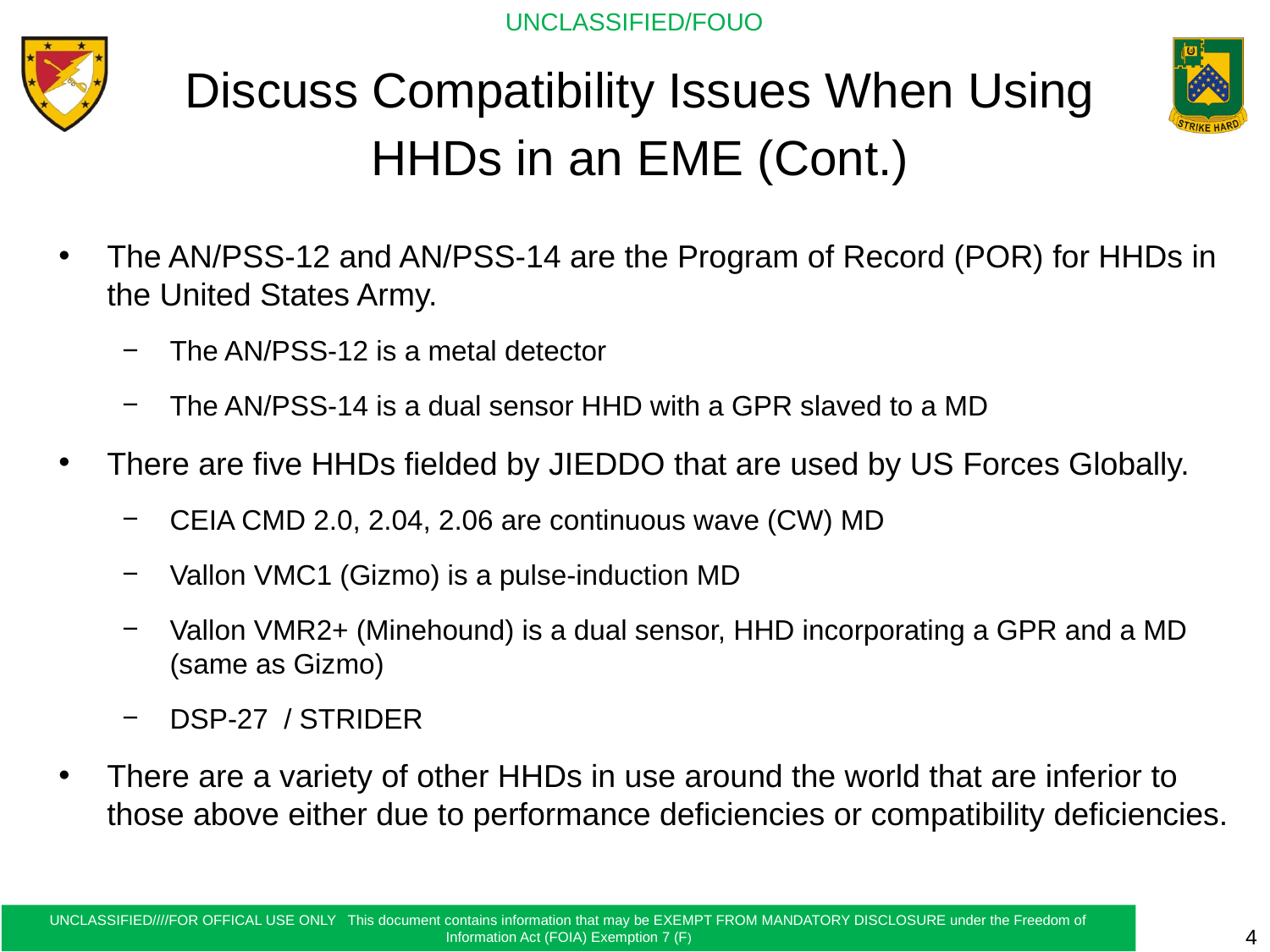

Discuss Compatibility Issues When Using HHDs in an EME (Cont.)
The AN/PSS-12 and AN/PSS-14 are the Program of Record (POR) for HHDs in the United States Army.
The AN/PSS-12 is a metal detector
The AN/PSS-14 is a dual sensor HHD with a GPR slaved to a MD
There are five HHDs fielded by JIEDDO that are used by US Forces Globally.
CEIA CMD 2.0, 2.04, 2.06 are continuous wave (CW) MD
Vallon VMC1 (Gizmo) is a pulse-induction MD
Vallon VMR2+ (Minehound) is a dual sensor, HHD incorporating a GPR and a MD (same as Gizmo)
DSP-27  / STRIDER
There are a variety of other HHDs in use around the world that are inferior to those above either due to performance deficiencies or compatibility deficiencies.

4